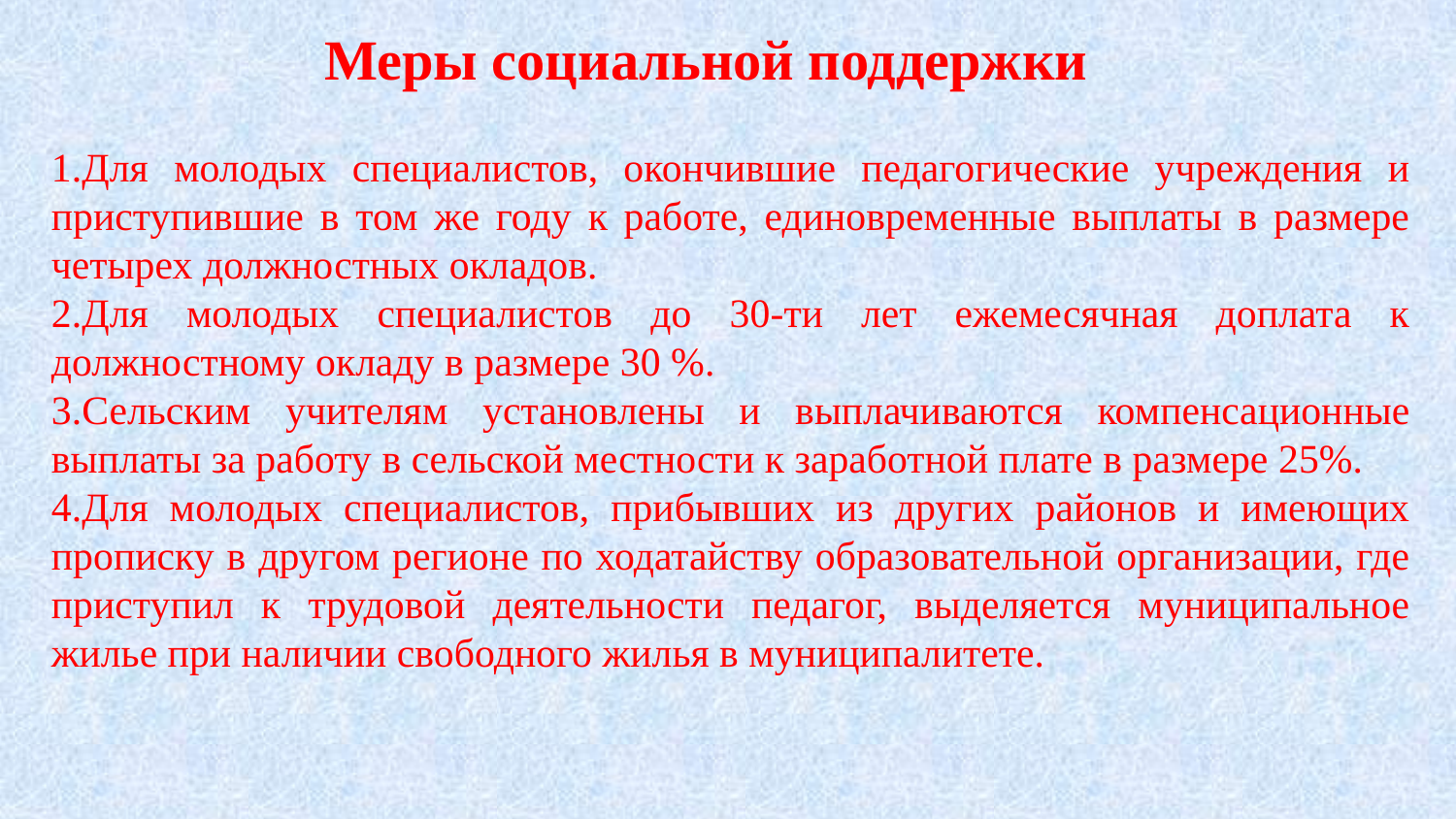

Меры социальной поддержки
1.Для молодых специалистов, окончившие педагогические учреждения и приступившие в том же году к работе, единовременные выплаты в размере четырех должностных окладов.
2.Для молодых специалистов до 30-ти лет ежемесячная доплата к должностному окладу в размере 30 %.
3.Сельским учителям установлены и выплачиваются компенсационные выплаты за работу в сельской местности к заработной плате в размере 25%.
4.Для молодых специалистов, прибывших из других районов и имеющих прописку в другом регионе по ходатайству образовательной организации, где приступил к трудовой деятельности педагог, выделяется муниципальное жилье при наличии свободного жилья в муниципалитете.